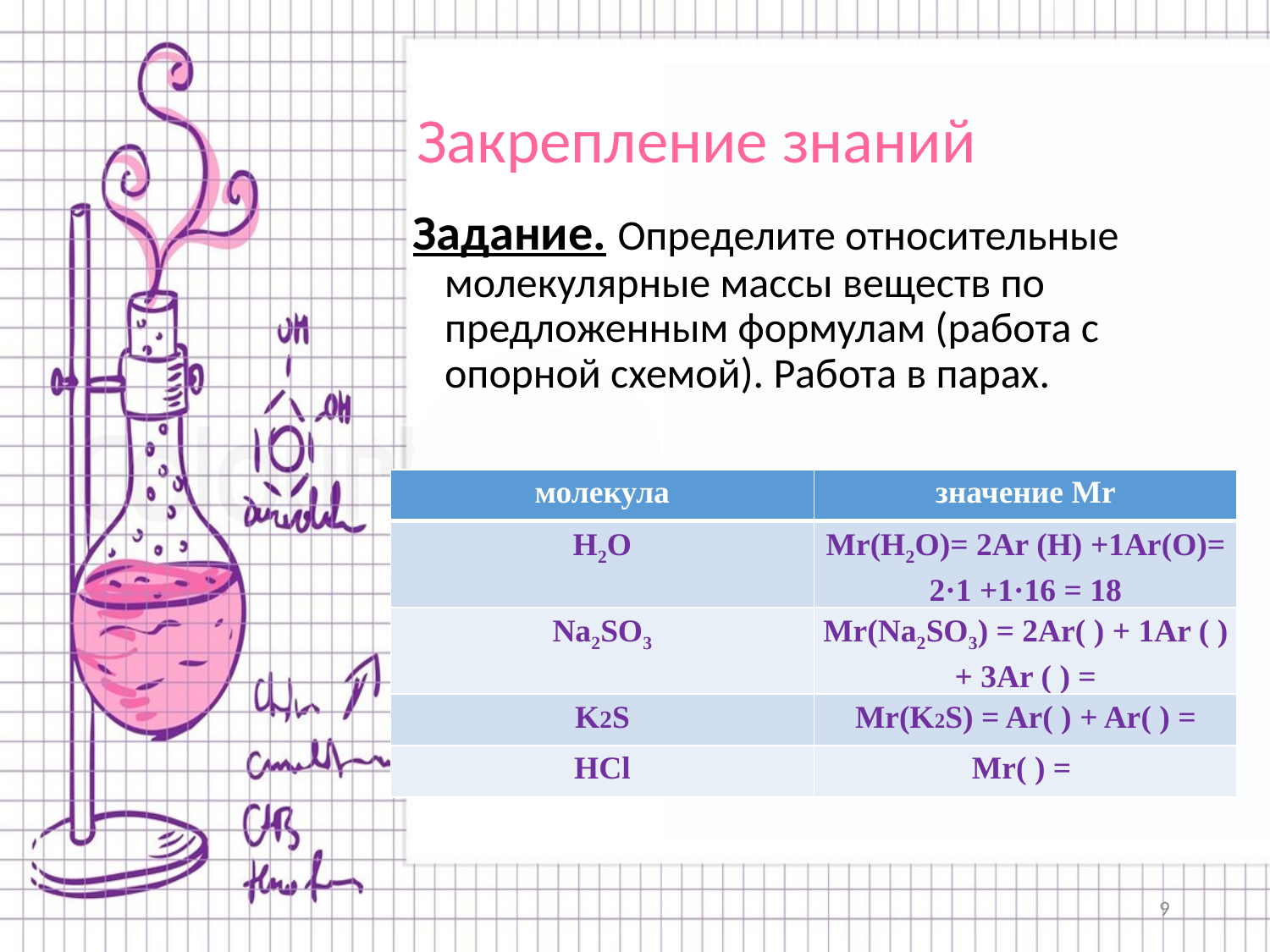

# Закрепление знаний
Задание. Определите относительные молекулярные массы веществ по предложенным формулам (работа с опорной схемой). Работа в парах.

| молекула | значение Мr |
| --- | --- |
| Н2О | Мr(Н2О)= 2Ar (Н) +1Ar(О)= 2·1 +1·16 = 18 |
| Na2SO3 | Мr(Na2SO3) = 2Ar( ) + 1Ar ( ) + 3Ar ( ) = |
| K2S | Мr(K2S) = Ar( ) + Ar( ) = |
| HCl | Мr( ) = |
9